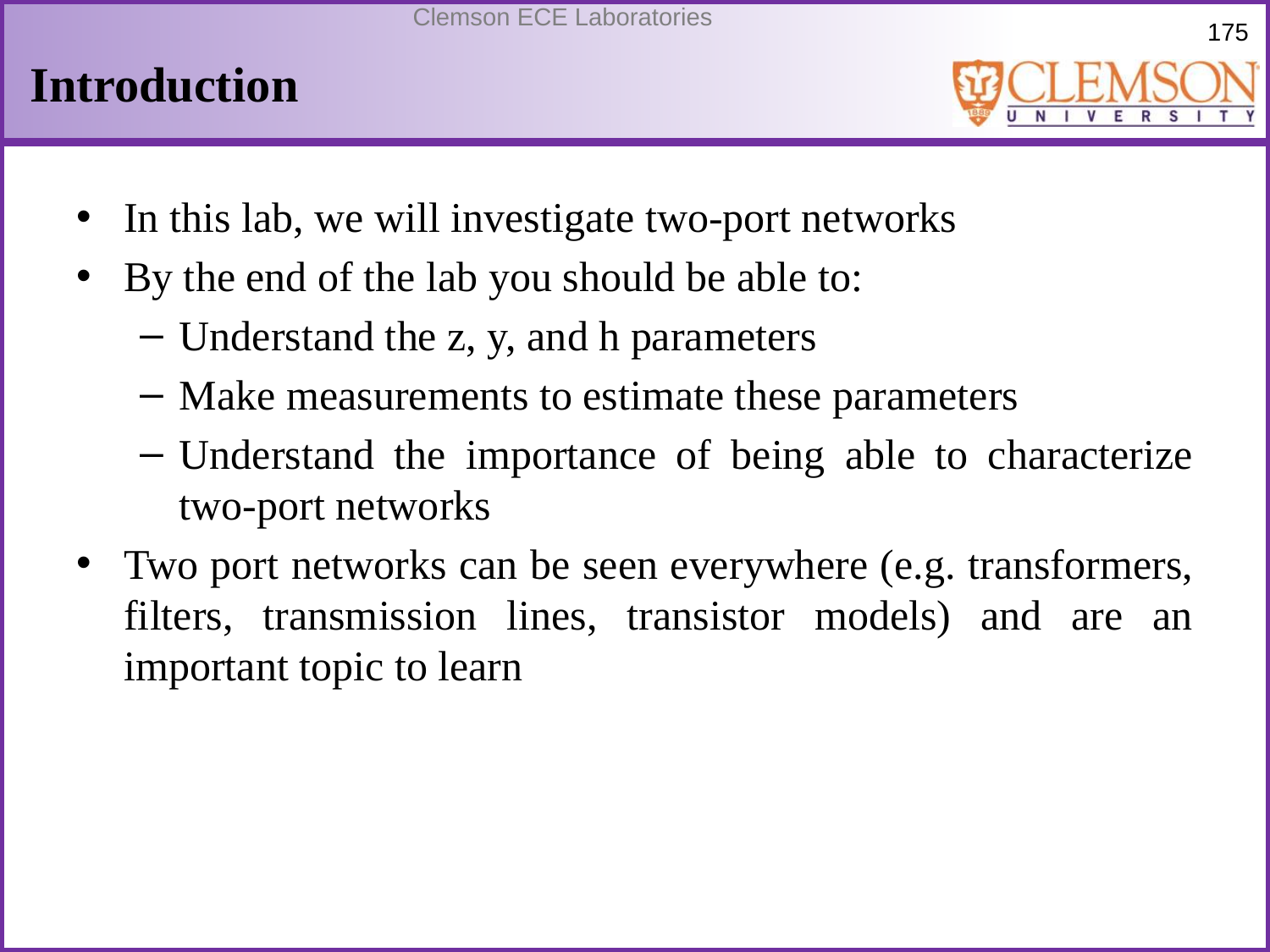

# Introduction
In this lab, we will investigate two-port networks
By the end of the lab you should be able to:
Understand the z, y, and h parameters
Make measurements to estimate these parameters
Understand the importance of being able to characterize two-port networks
Two port networks can be seen everywhere (e.g. transformers, filters, transmission lines, transistor models) and are an important topic to learn